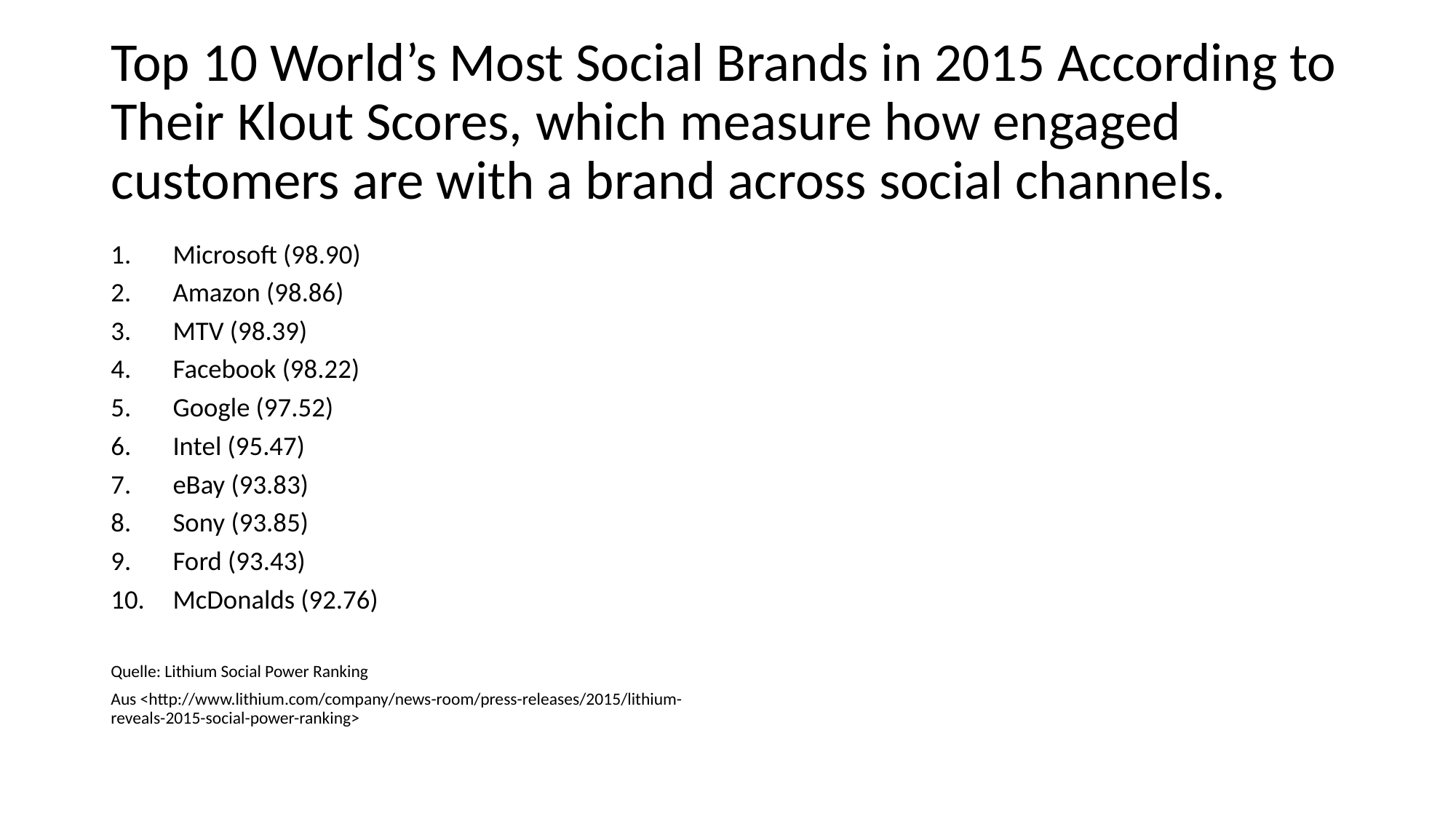

# Top 10 World’s Most Social Brands in 2015 According to Their Klout Scores, which measure how engaged customers are with a brand across social channels.

Microsoft (98.90)
Amazon (98.86)
MTV (98.39)
Facebook (98.22)
Google (97.52)
Intel (95.47)
eBay (93.83)
Sony (93.85)
Ford (93.43)
McDonalds (92.76)

Quelle: Lithium Social Power Ranking
Aus <http://www.lithium.com/company/news-room/press-releases/2015/lithium-reveals-2015-social-power-ranking>